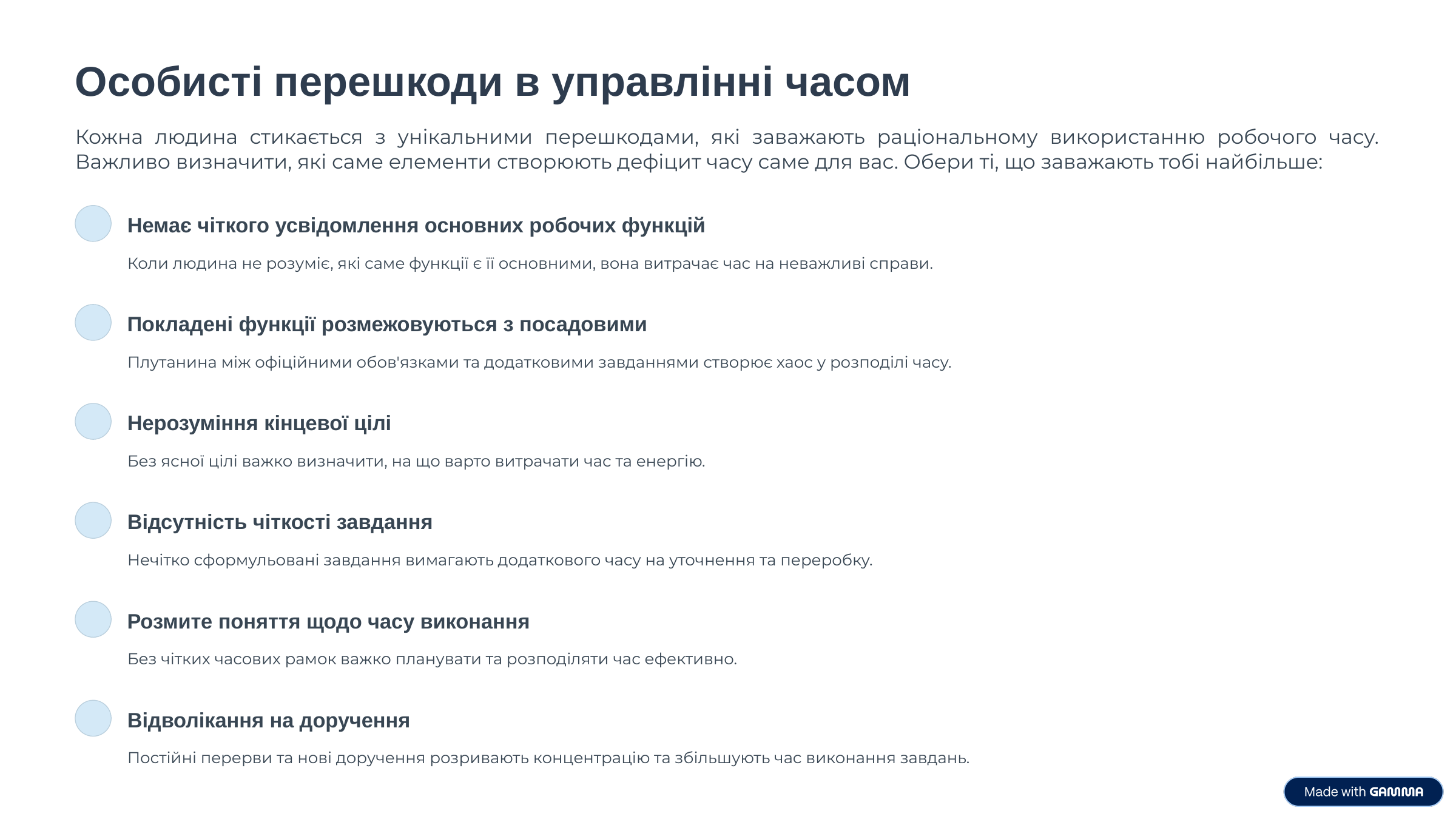

Особисті перешкоди в управлінні часом
Кожна людина стикається з унікальними перешкодами, які заважають раціональному використанню робочого часу. Важливо визначити, які саме елементи створюють дефіцит часу саме для вас. Обери ті, що заважають тобі найбільше:

Немає чіткого усвідомлення основних робочих функцій
Коли людина не розуміє, які саме функції є її основними, вона витрачає час на неважливі справи.

Покладені функції розмежовуються з посадовими
Плутанина між офіційними обов'язками та додатковими завданнями створює хаос у розподілі часу.

Нерозуміння кінцевої цілі
Без ясної цілі важко визначити, на що варто витрачати час та енергію.

Відсутність чіткості завдання
Нечітко сформульовані завдання вимагають додаткового часу на уточнення та переробку.

Розмите поняття щодо часу виконання
Без чітких часових рамок важко планувати та розподіляти час ефективно.

Відволікання на доручення
Постійні перерви та нові доручення розривають концентрацію та збільшують час виконання завдань.